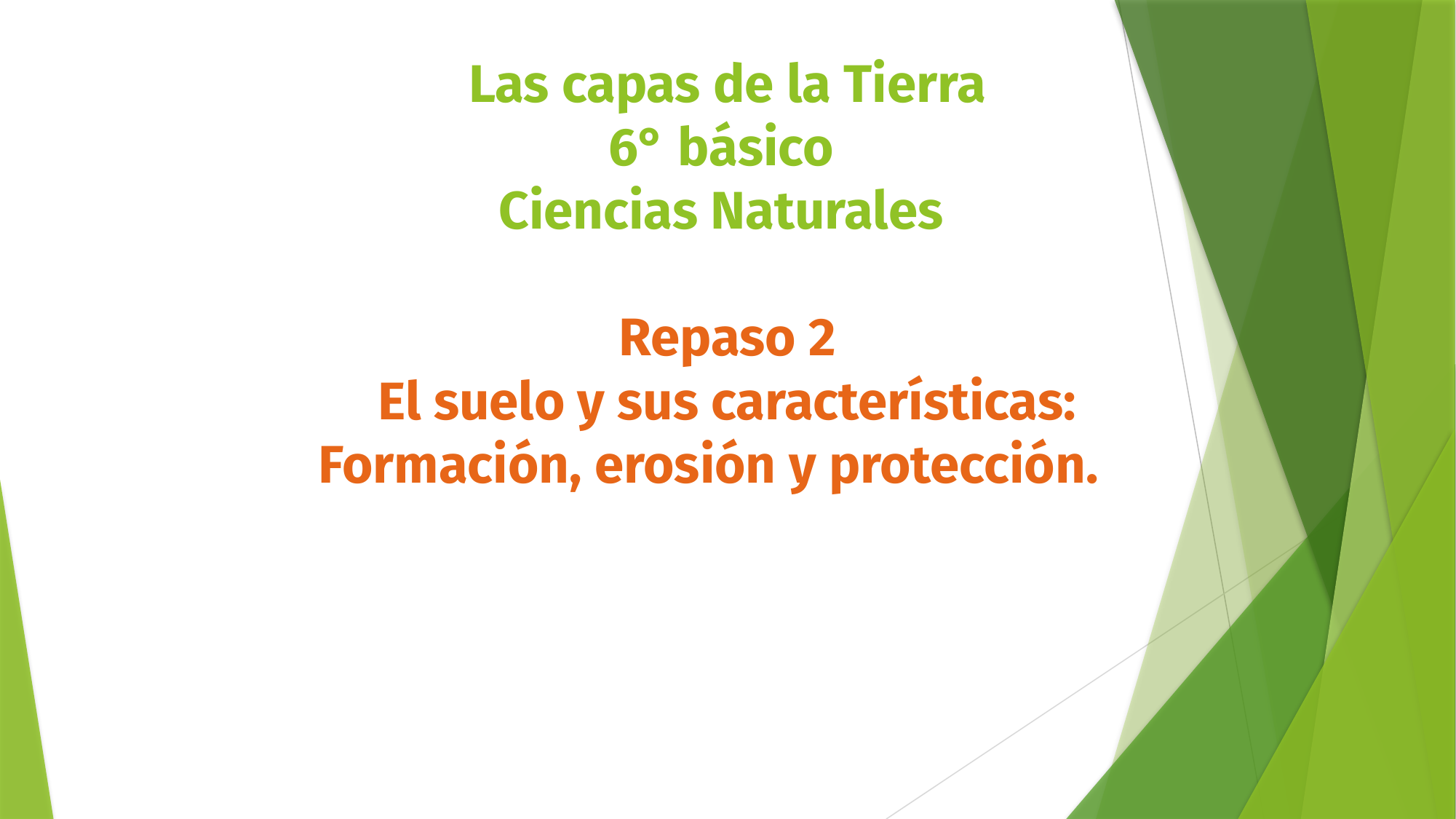

# Las capas de la Tierra 6° básico Ciencias Naturales Repaso 2 El suelo y sus características: Formación, erosión y protección.